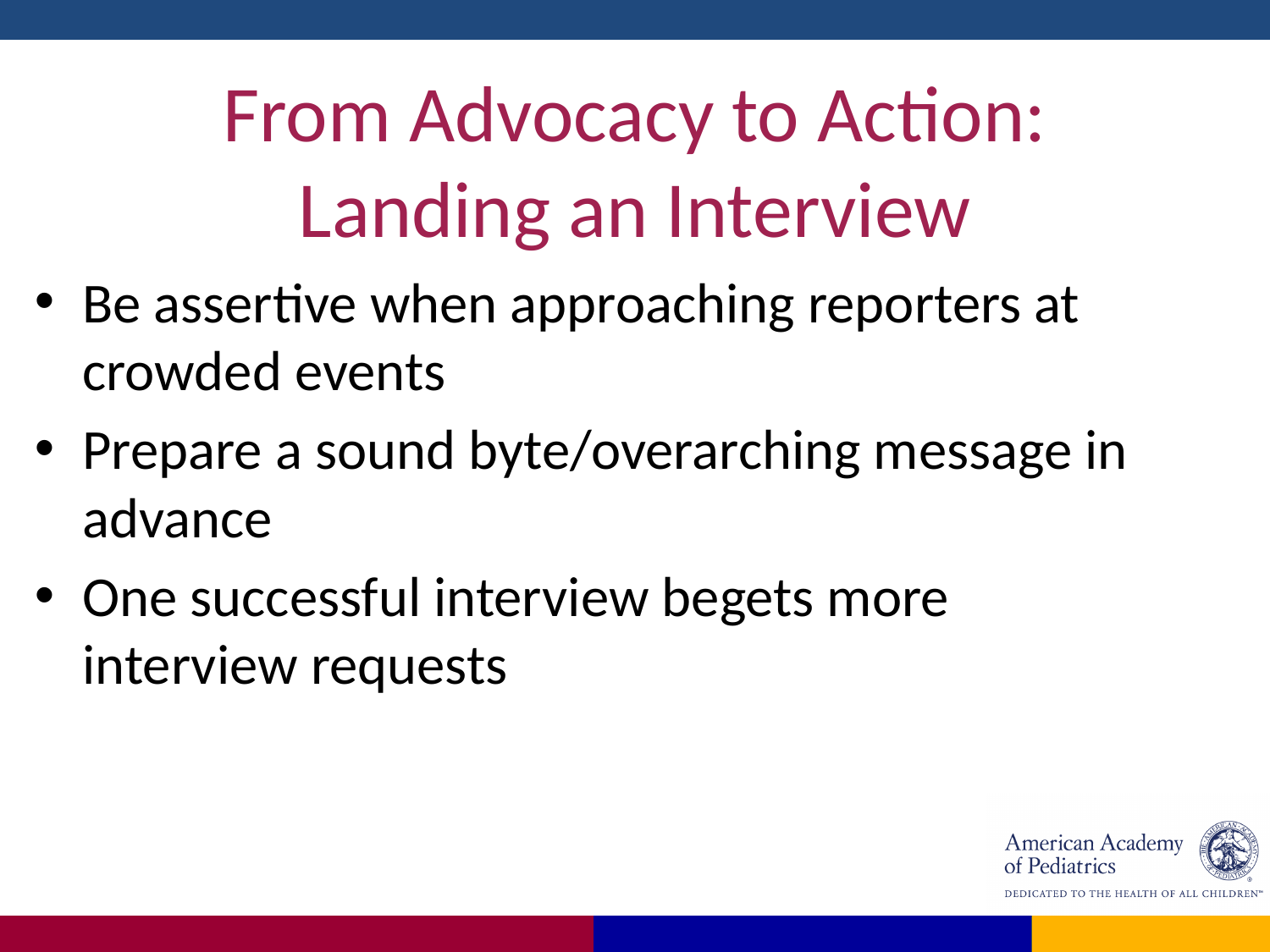

# From Advocacy to Action: Landing an Interview
Be assertive when approaching reporters at crowded events
Prepare a sound byte/overarching message in advance
One successful interview begets more interview requests